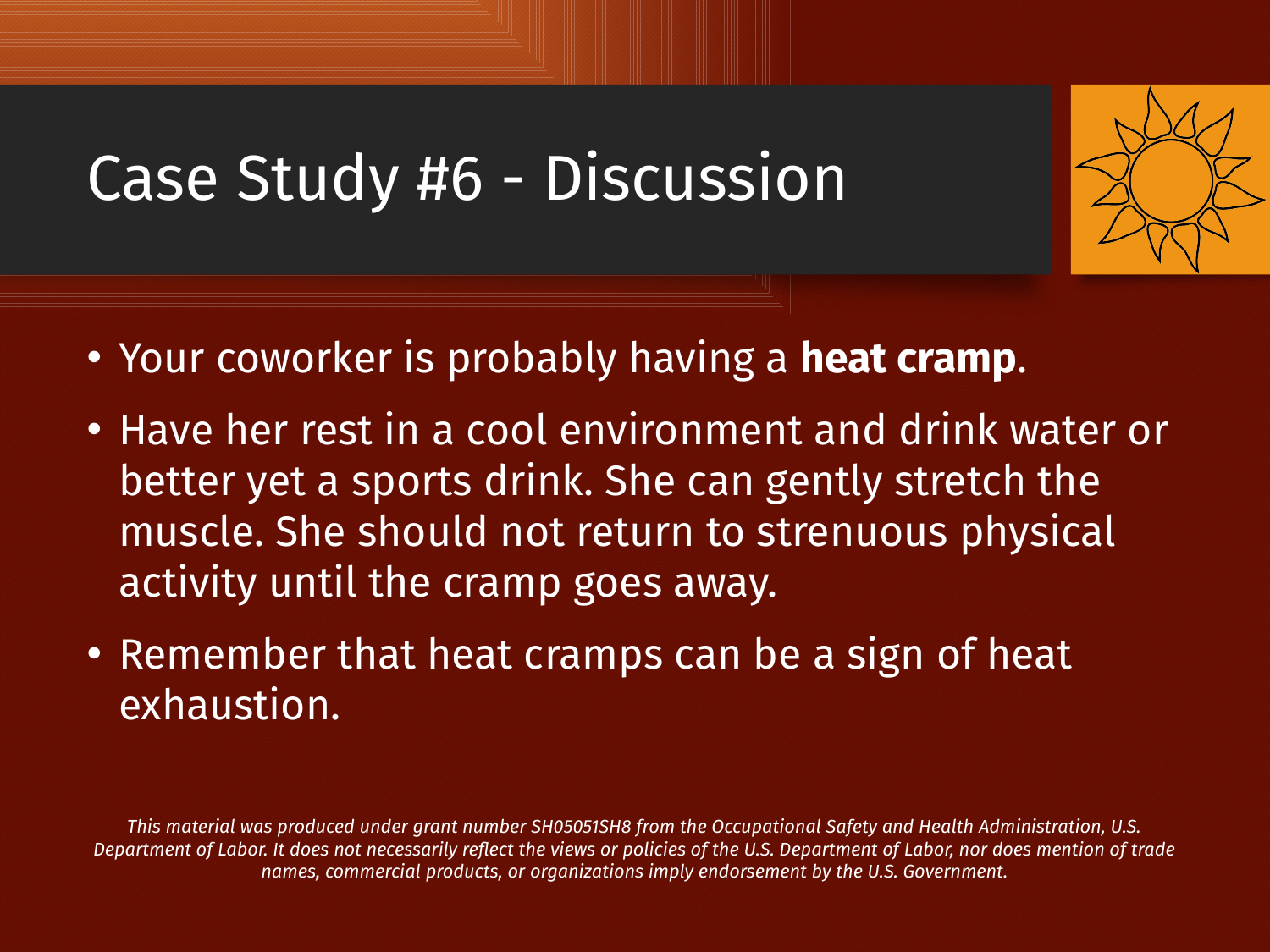

# Case Study #6 - Discussion
Your coworker is probably having a heat cramp.
Have her rest in a cool environment and drink water or better yet a sports drink. She can gently stretch the muscle. She should not return to strenuous physical activity until the cramp goes away.
Remember that heat cramps can be a sign of heat exhaustion.
This material was produced under grant number SH05051SH8 from the Occupational Safety and Health Administration, U.S. Department of Labor. It does not necessarily reflect the views or policies of the U.S. Department of Labor, nor does mention of trade names, commercial products, or organizations imply endorsement by the U.S. Government.